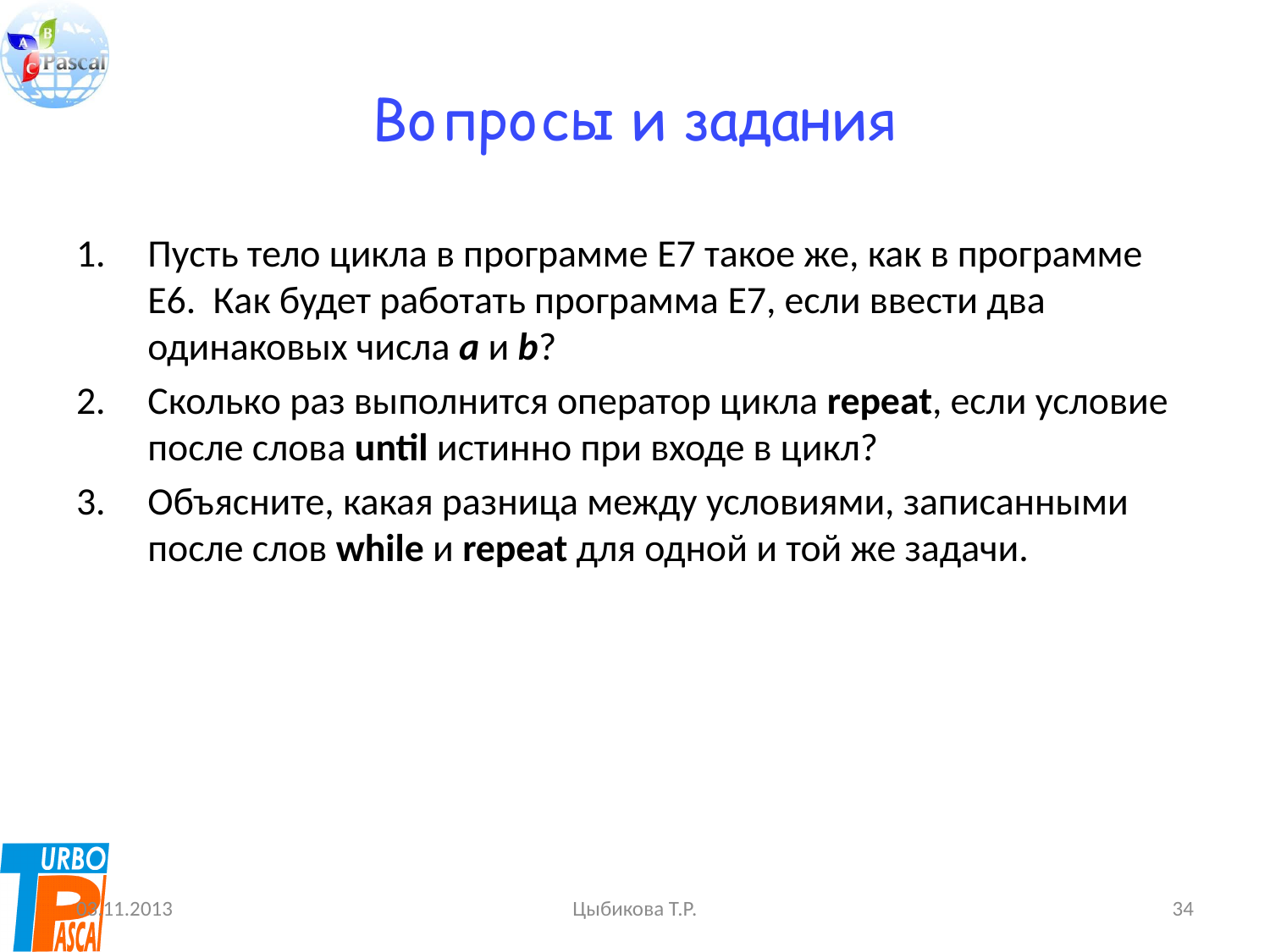

# Вопросы и задания
Пусть тело цикла в программе E7 такое же, как в программе E6.  Как будет работать программа E7, если ввести два одинаковых числа a и b?
Сколько раз выполнится оператор цикла repeat, если условие после слова until истинно при входе в цикл?
Объясните, какая разница между условиями, записанными после слов while и repeat для одной и той же задачи.

03.11.2013
Цыбикова Т.Р.
34